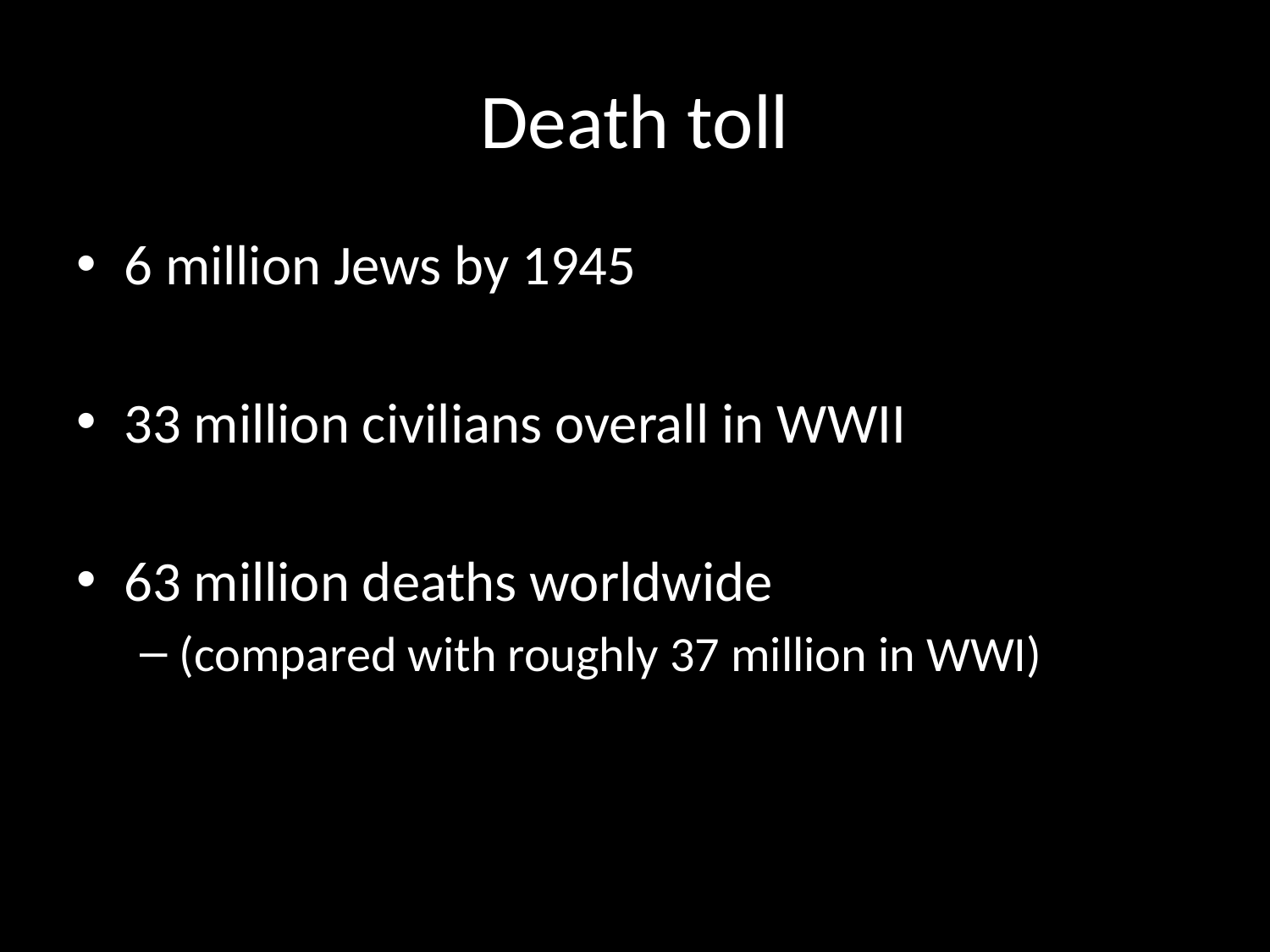

# Death toll
6 million Jews by 1945

33 million civilians overall in WWII

63 million deaths worldwide
(compared with roughly 37 million in WWI)